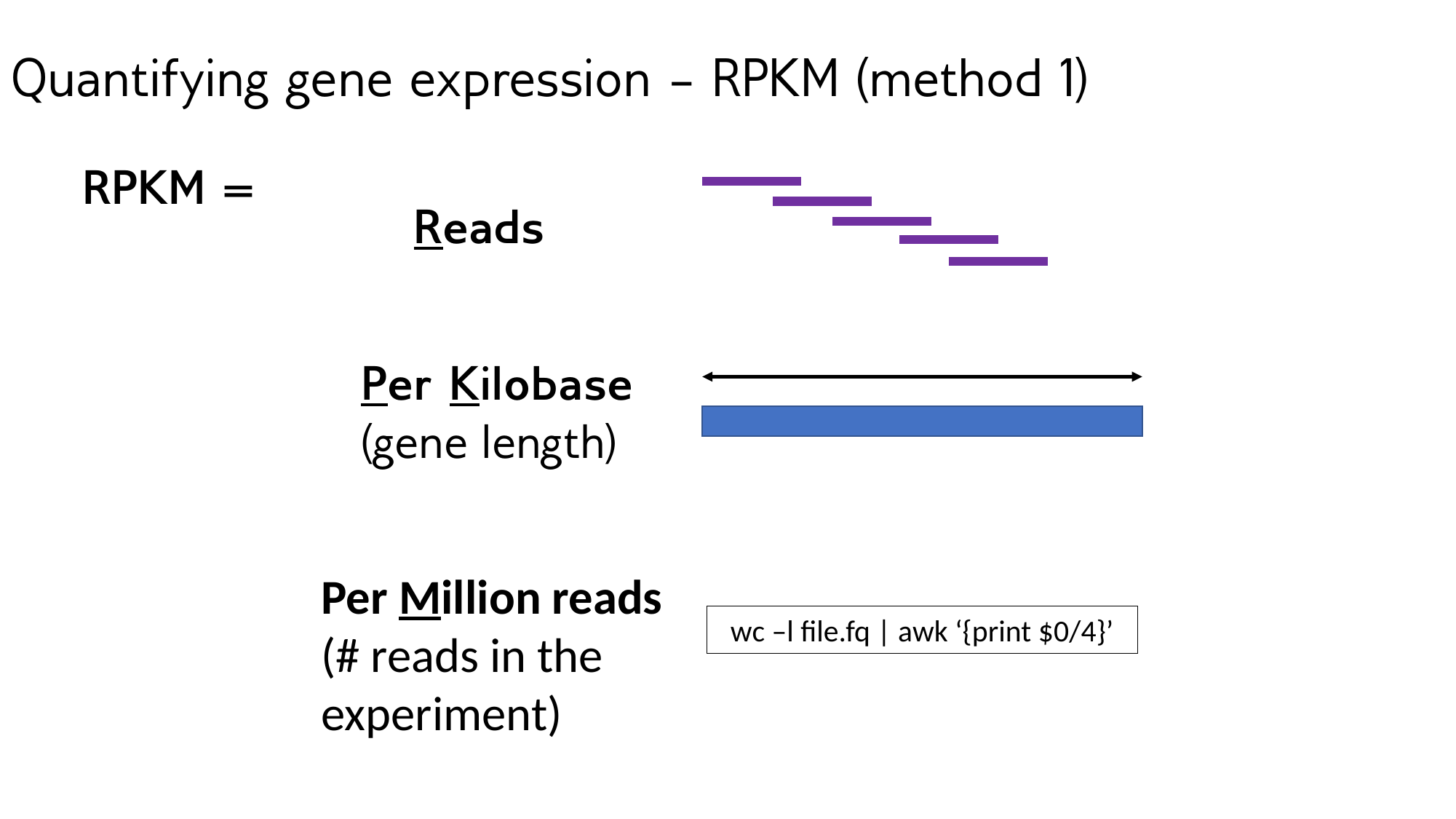

# Quantifying gene expression – RPKM (method 1)
RPKM =
Reads
Per Kilobase
(gene length)

Per Million reads
(# reads in the experiment)
wc –l file.fq | awk ‘{print $0/4}’